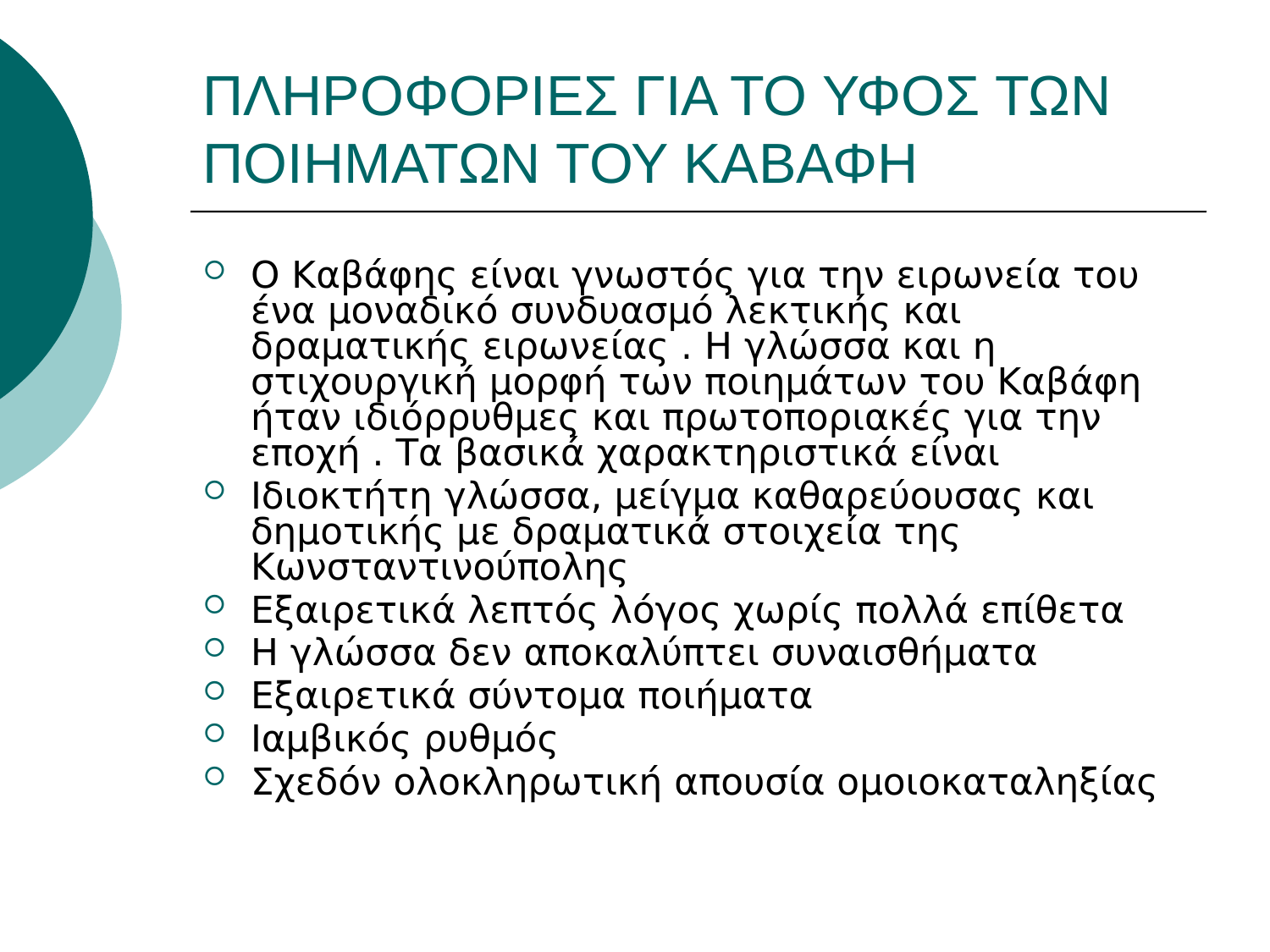

# ΠΛΗΡΟΦΟΡΙΕΣ ΓΙΑ ΤΟ ΥΦΟΣ ΤΩΝ ΠΟΙΗΜΑΤΩΝ ΤΟΥ ΚΑΒΑΦΗ
Ο Καβάφης είναι γνωστός για την ειρωνεία του   ένα μοναδικό συνδυασμό λεκτικής και δραματικής ειρωνείας . Η γλώσσα και η στιχουργική μορφή των ποιημάτων του Καβάφη ήταν ιδιόρρυθμες και πρωτοποριακές για την εποχή . Τα βασικά χαρακτηριστικά είναι
Ιδιοκτήτη γλώσσα, μείγμα καθαρεύουσας και δημοτικής με δραματικά στοιχεία της Κωνσταντινούπολης
Εξαιρετικά λεπτός λόγος χωρίς πολλά επίθετα
Η γλώσσα δεν αποκαλύπτει συναισθήματα
Εξαιρετικά σύντομα ποιήματα
Ιαμβικός ρυθμός
Σχεδόν ολοκληρωτική απουσία ομοιοκαταληξίας